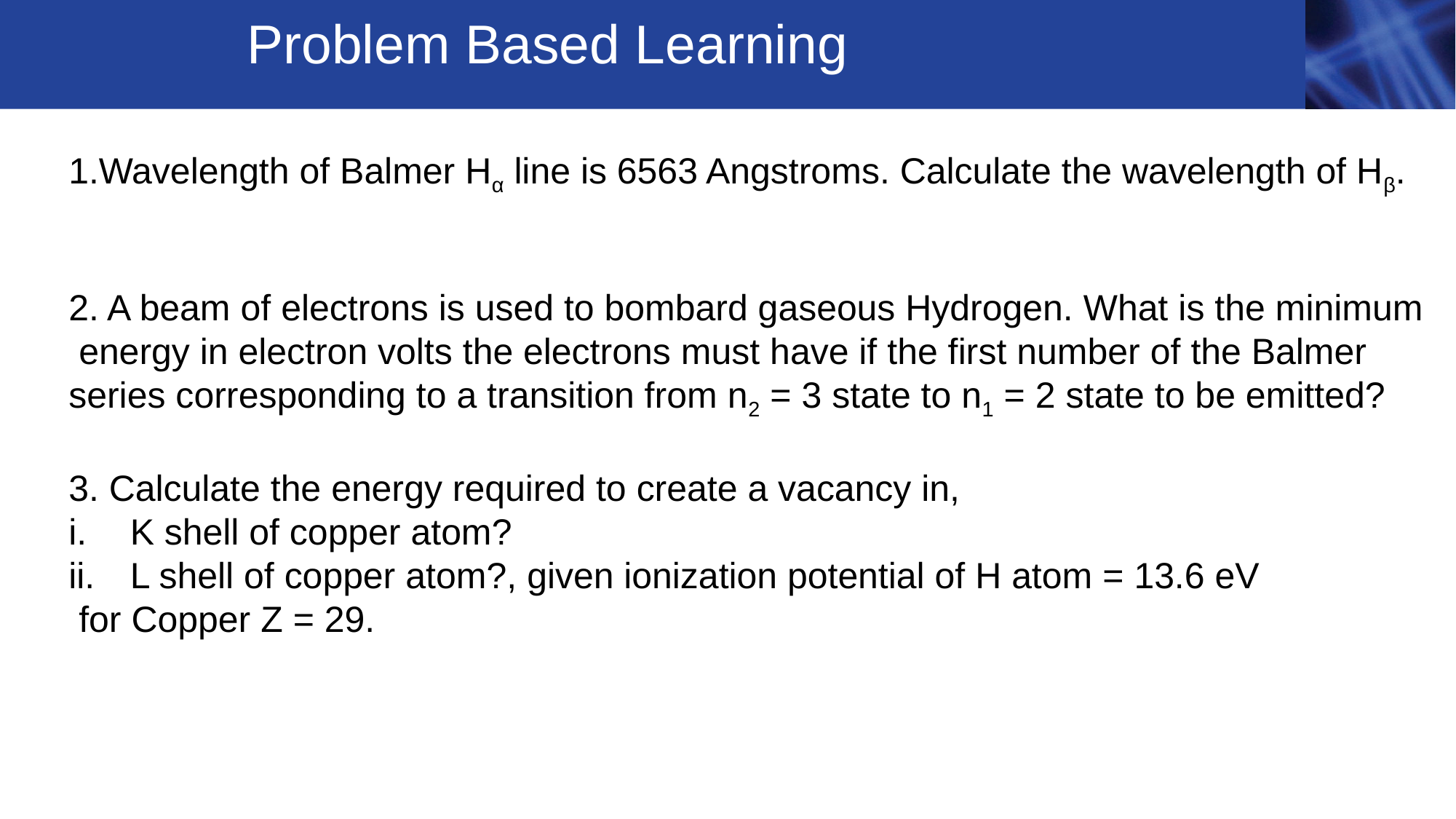

Problem Based Learning
1.Wavelength of Balmer Hα line is 6563 Angstroms. Calculate the wavelength of Hβ.

2. A beam of electrons is used to bombard gaseous Hydrogen. What is the minimum
 energy in electron volts the electrons must have if the first number of the Balmer
series corresponding to a transition from n2 = 3 state to n1 = 2 state to be emitted?

3. Calculate the energy required to create a vacancy in,
K shell of copper atom?
L shell of copper atom?, given ionization potential of H atom = 13.6 eV
 for Copper Z = 29.